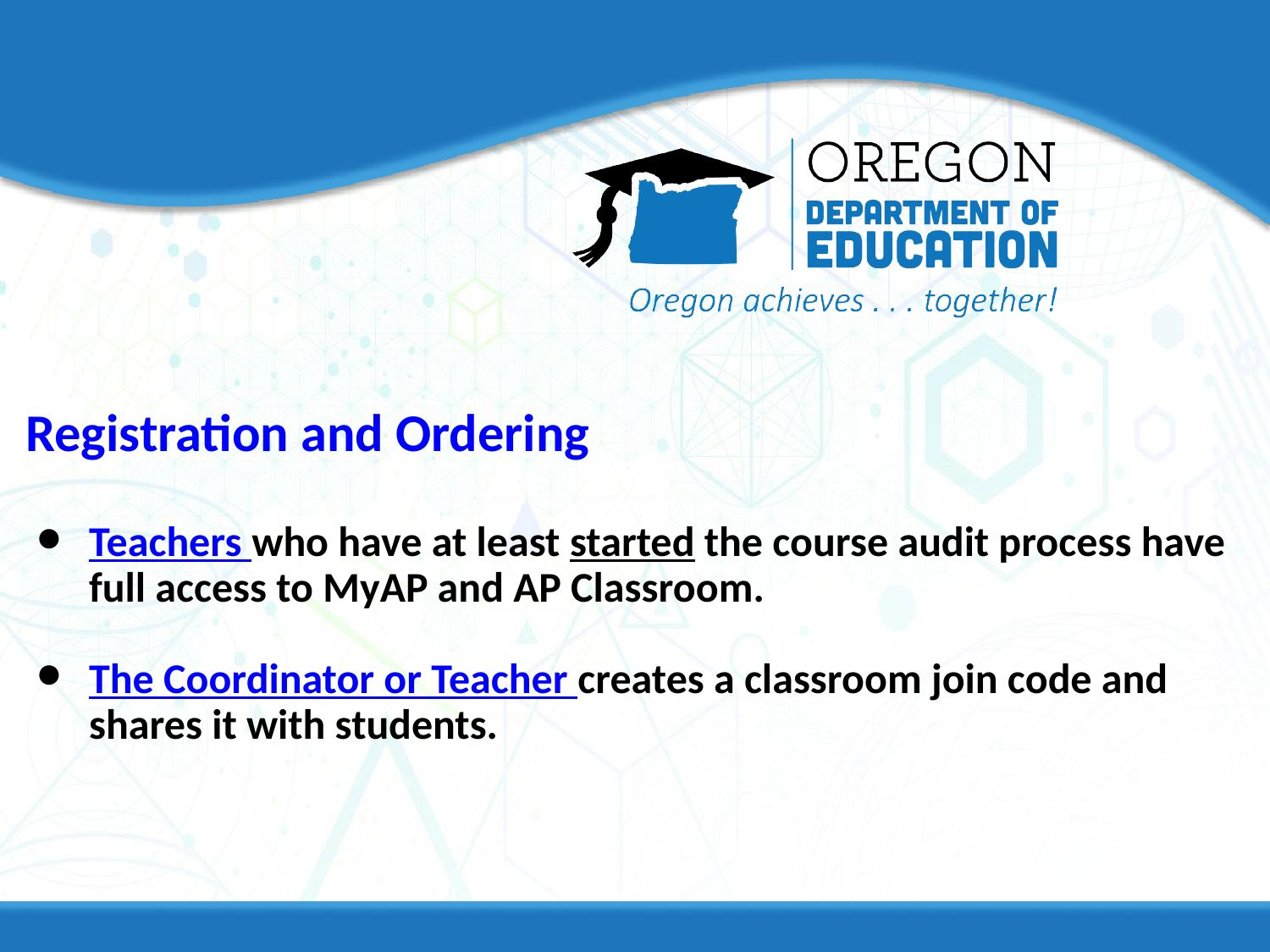

# Registration and Ordering

Teachers who have at least started the course audit process have full access to MyAP and AP Classroom.

The Coordinator or Teacher creates a classroom join code and shares it with students.